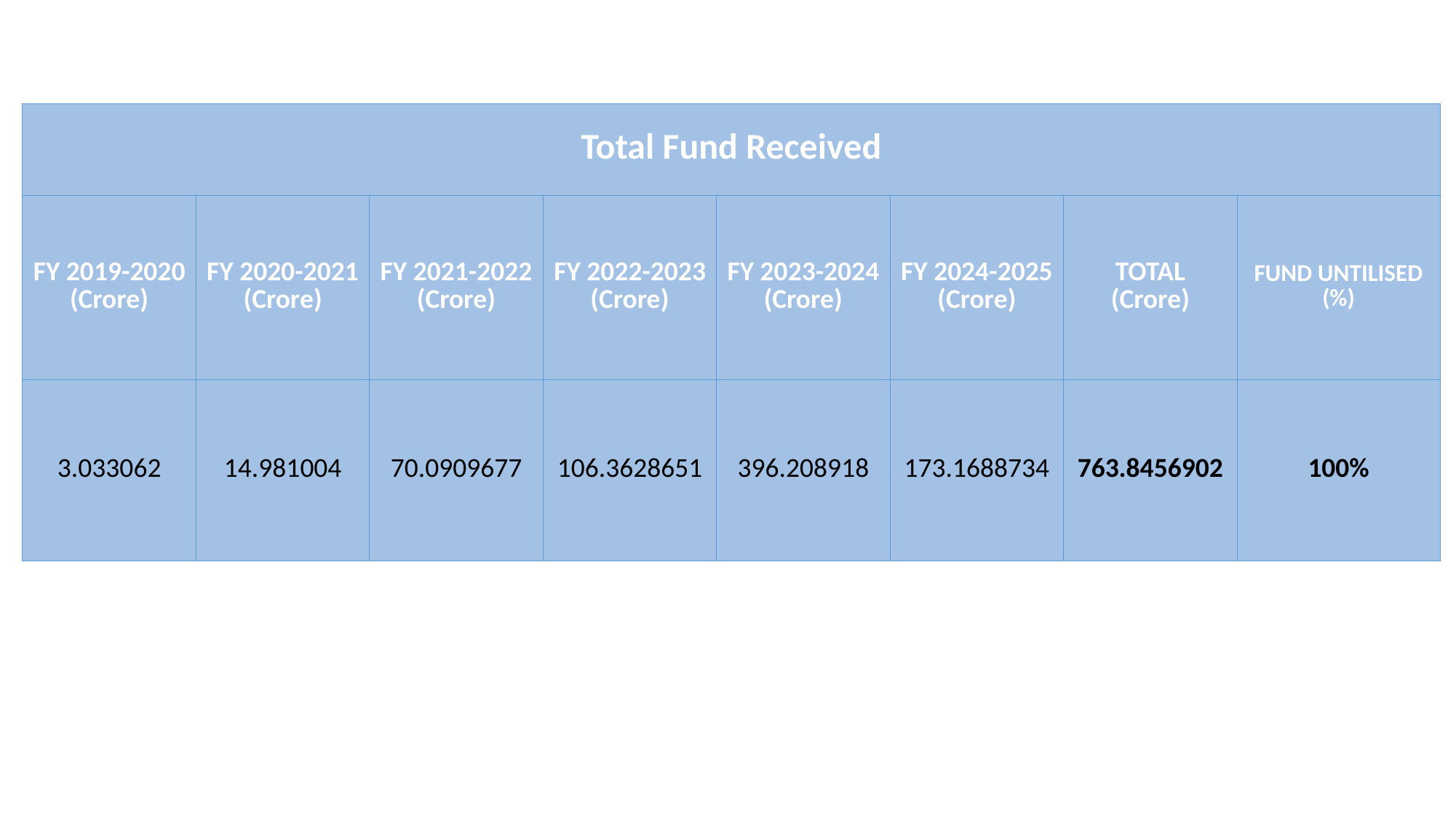

| Total Fund Received |  |  |  |  |  |  |  |
| --- | --- | --- | --- | --- | --- | --- | --- |
| FY 2019-2020 (Crore) | FY 2020-2021 (Crore) | FY 2021-2022 (Crore) | FY 2022-2023 (Crore) | FY 2023-2024 (Crore) | FY 2024-2025 (Crore) | TOTAL (Crore) | FUND UNTILISED (%) |
| 3.033062 | 14.981004 | 70.0909677 | 106.3628651 | 396.208918 | 173.1688734 | 763.8456902 | 100% |